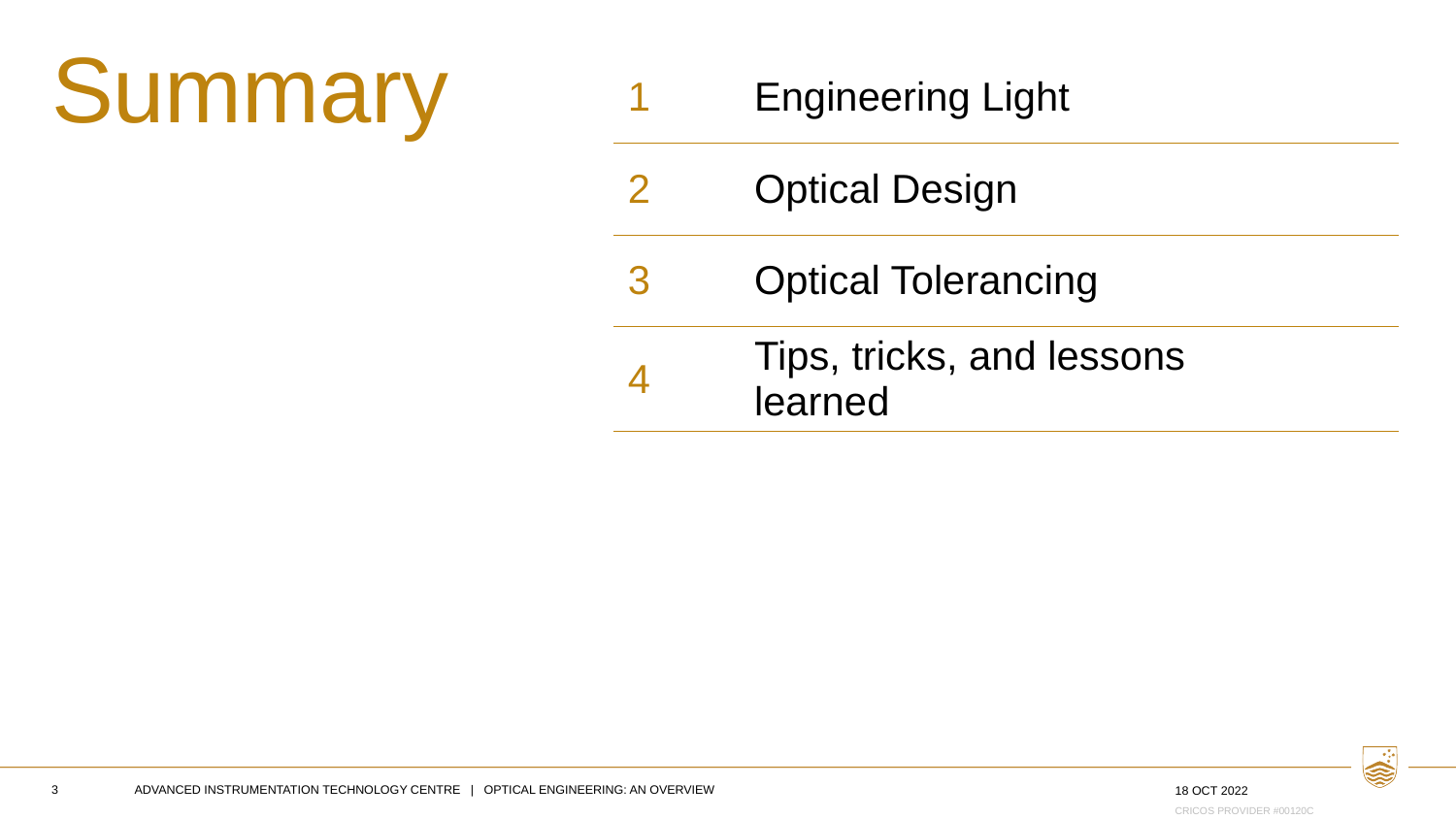

| 1 | Engineering Light |  |
| --- | --- | --- |
| 2 | Optical Design |  |
| 3 | Optical Tolerancing |  |
| 4 | Tips, tricks, and lessons learned |  |
# Summary
3
Advanced Instrumentation Technology Centre   |   Optical Engineering: an overview
18 Oct 2022